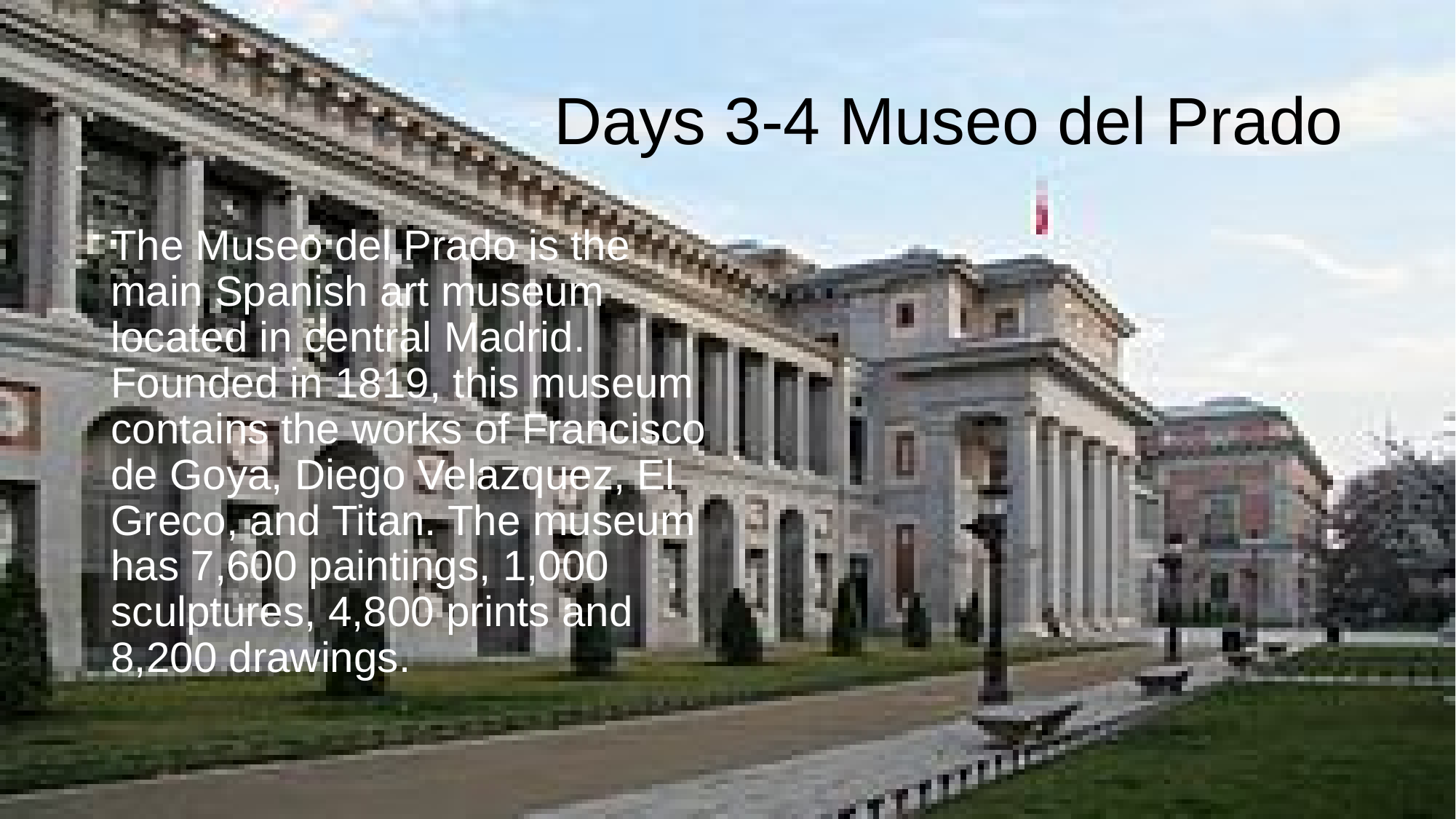

# Days 3-4 Museo del Prado
The Museo del Prado is the main Spanish art museum located in central Madrid. Founded in 1819, this museum contains the works of Francisco de Goya, Diego Velazquez, El Greco, and Titan. The museum has 7,600 paintings, 1,000 sculptures, 4,800 prints and 8,200 drawings.